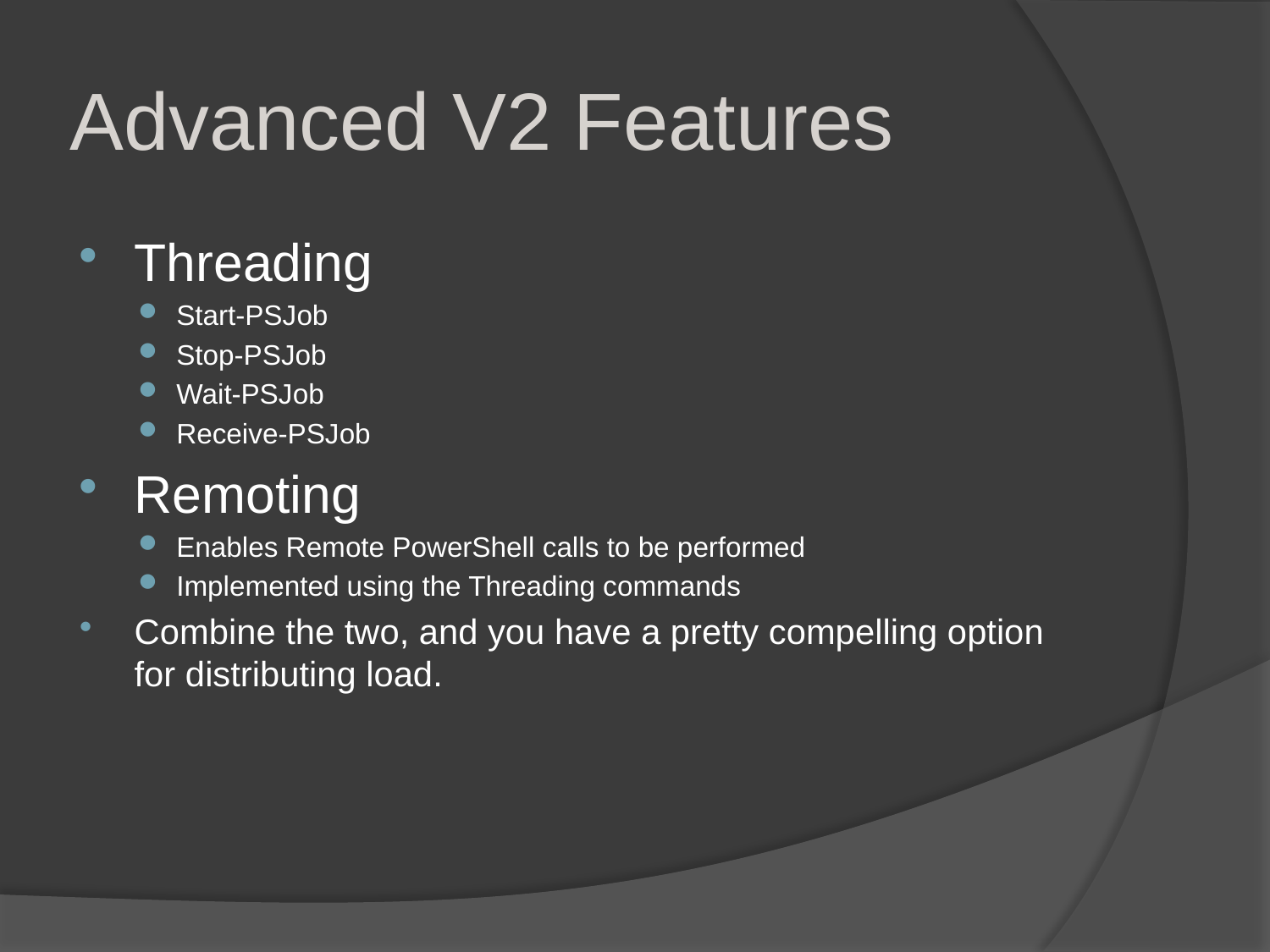

# Advanced V2 Features
Threading
Start-PSJob
Stop-PSJob
Wait-PSJob
Receive-PSJob
Remoting
Enables Remote PowerShell calls to be performed
Implemented using the Threading commands
Combine the two, and you have a pretty compelling option for distributing load.